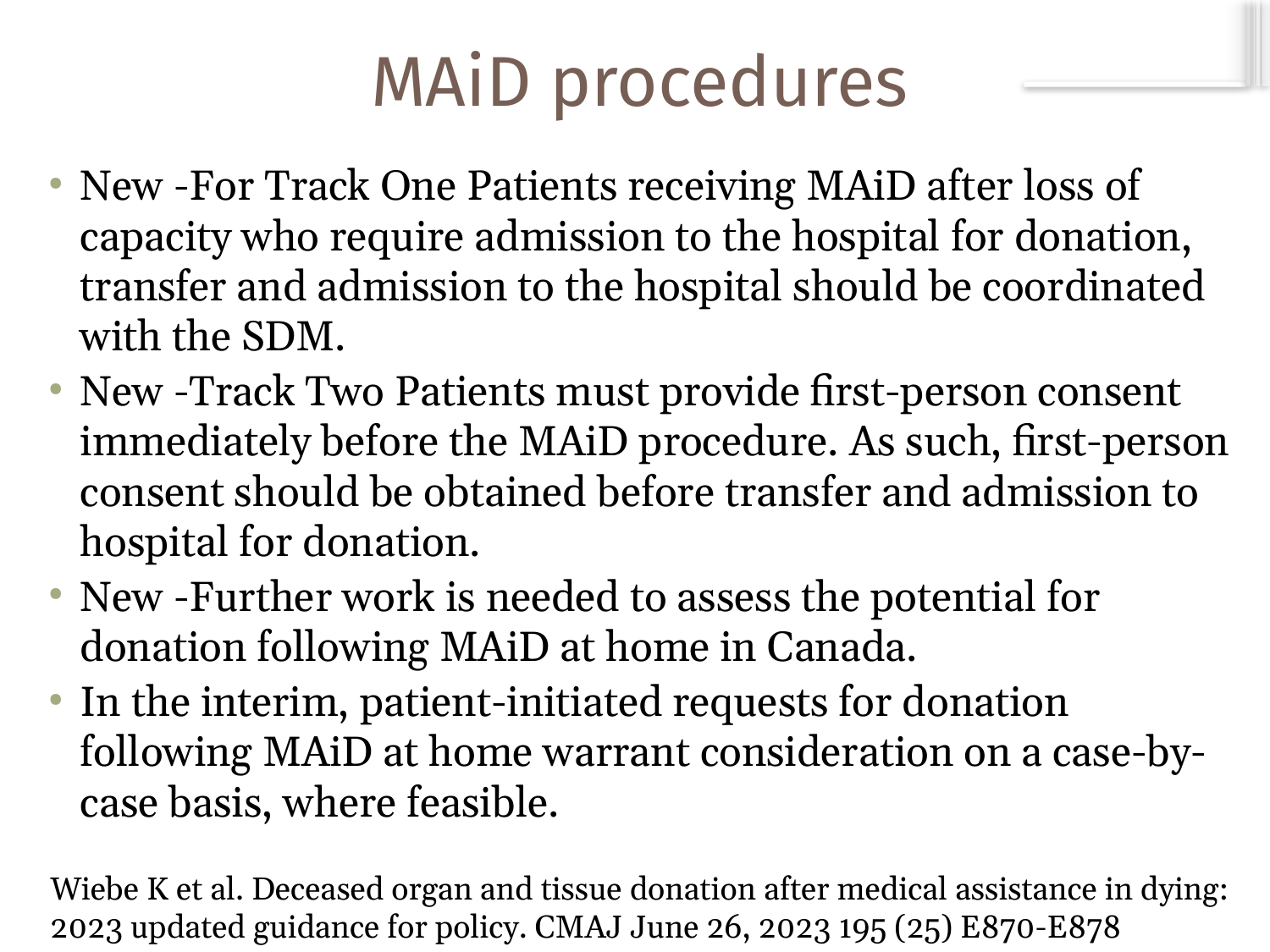

# MAiD procedures
New -For Track One Patients receiving MAiD after loss of capacity who require admission to the hospital for donation, transfer and admission to the hospital should be coordinated with the SDM.
New -Track Two Patients must provide first-person consent immediately before the MAiD procedure. As such, first-person consent should be obtained before transfer and admission to hospital for donation.
New -Further work is needed to assess the potential for donation following MAiD at home in Canada.
In the interim, patient-initiated requests for donation following MAiD at home warrant consideration on a case-by-case basis, where feasible.

Wiebe K et al. Deceased organ and tissue donation after medical assistance in dying:
2023 updated guidance for policy. CMAJ June 26, 2023 195 (25) E870-E878